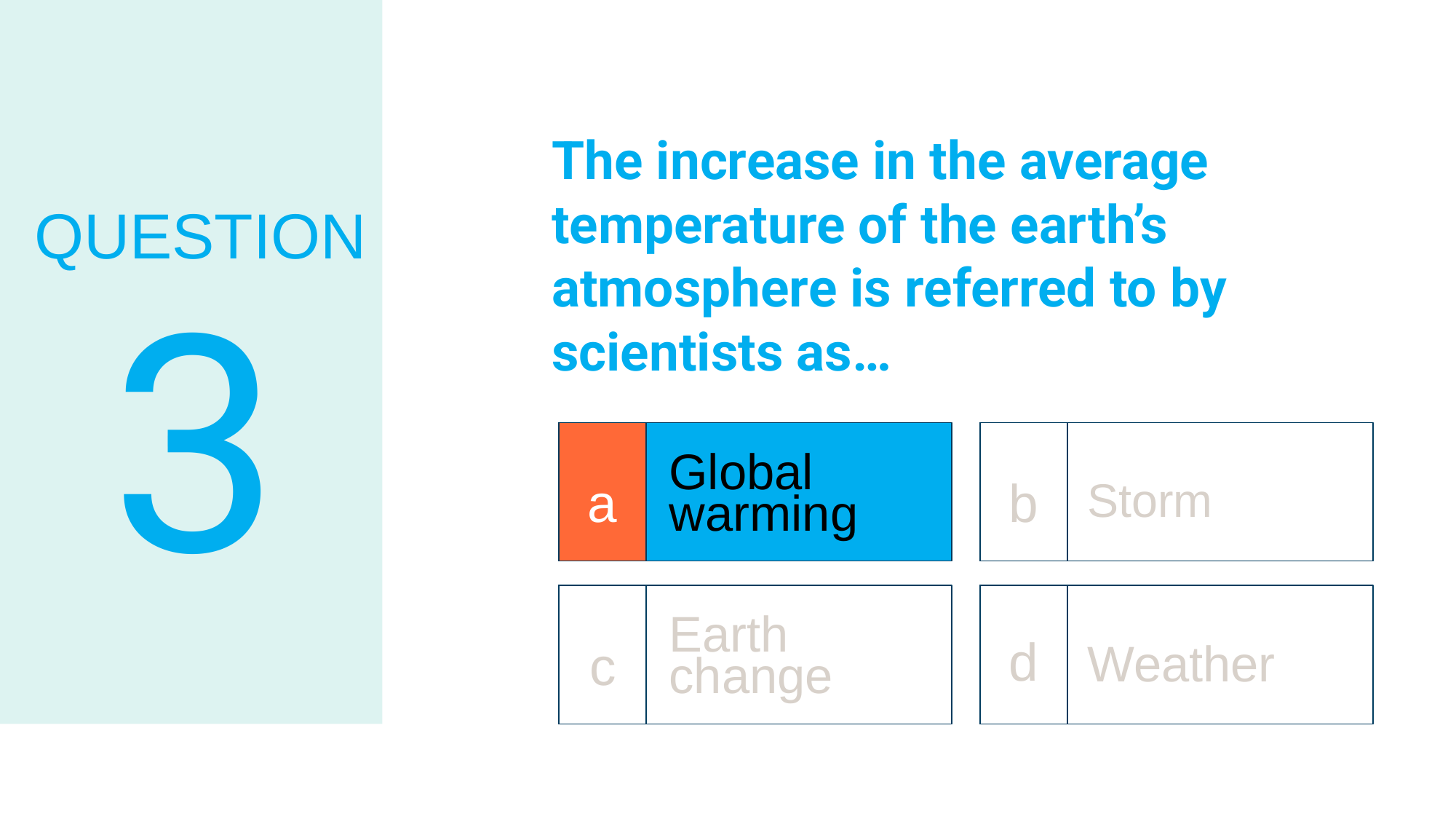

The increase in the average temperature of the earth’s atmosphere is referred to by scientists as…
# QUESTION
3

Global warming
a
b
Storm

Earth change
d
c
Weather